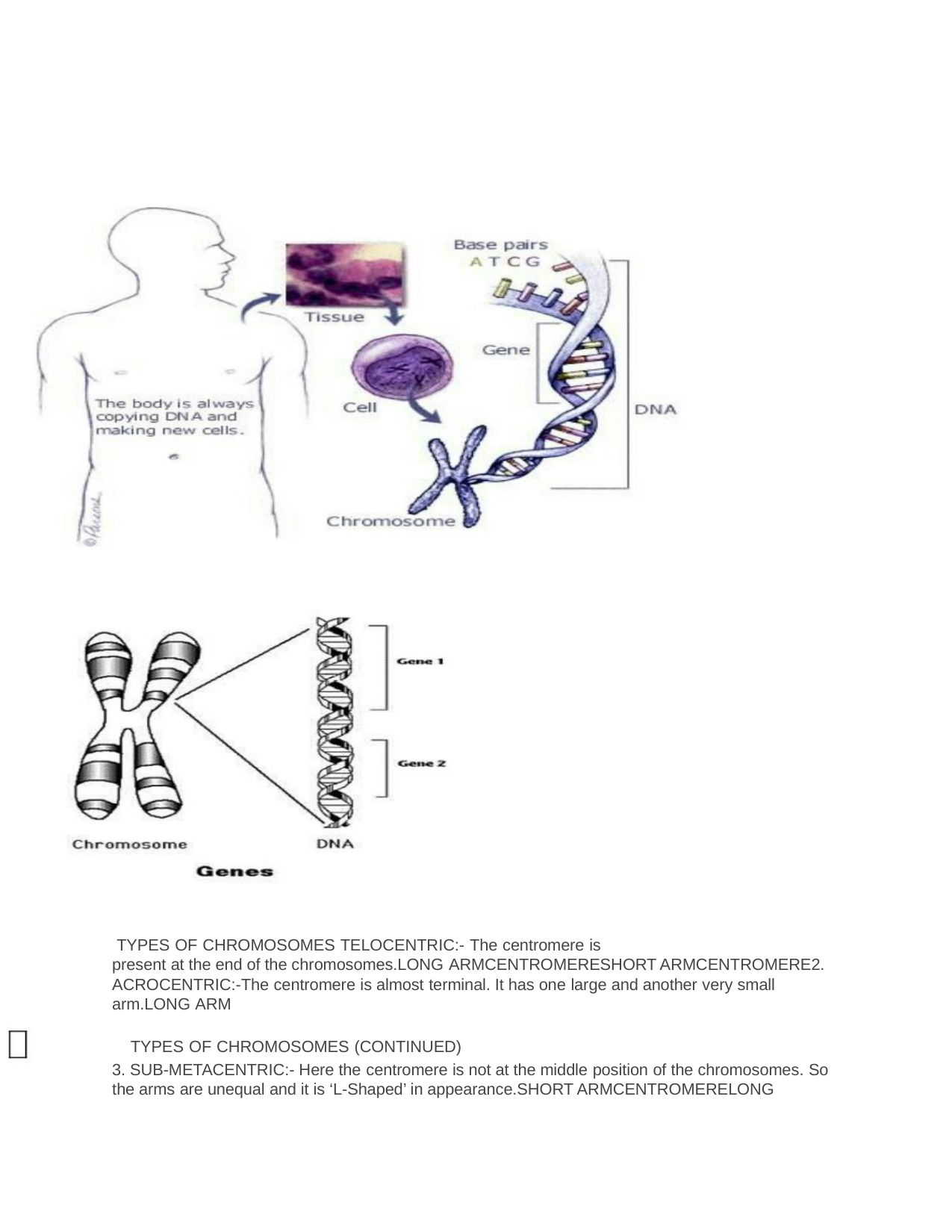

TYPES OF CHROMOSOMES TELOCENTRIC:- The centromere is
present at the end of the chromosomes.LONG ARMCENTROMERESHORT ARMCENTROMERE2.
ACROCENTRIC:-The centromere is almost terminal. It has one large and another very small
arm.LONG ARM
TYPES OF CHROMOSOMES (CONTINUED)
3. SUB-METACENTRIC:- Here the centromere is not at the middle position of the chromosomes. So
the arms are unequal and it is ‘L-Shaped’ in appearance.SHORT ARMCENTROMERELONG